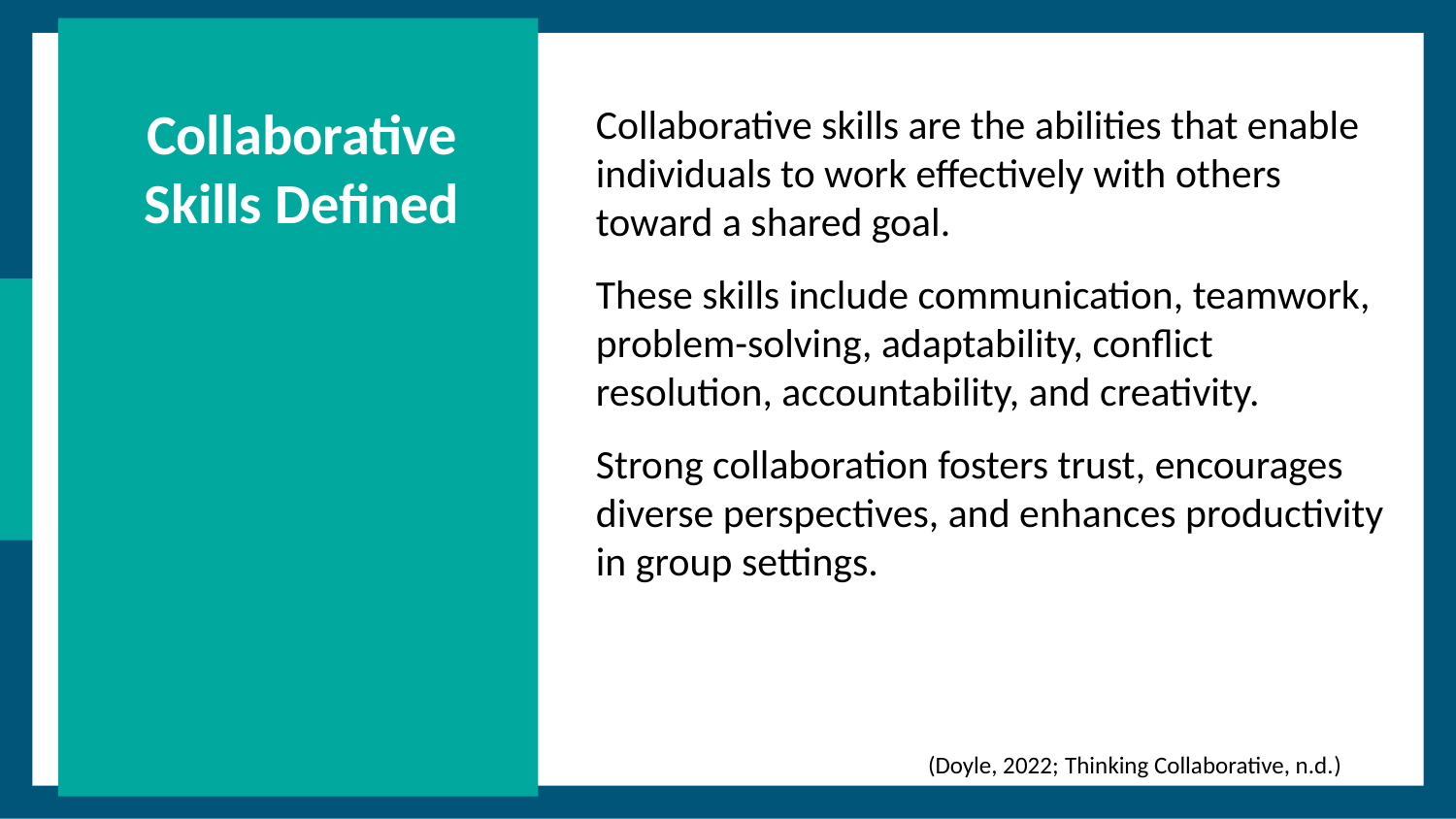

Collaborative skills are the abilities that enable individuals to work effectively with others toward a shared goal.
These skills include communication, teamwork, problem-solving, adaptability, conflict resolution, accountability, and creativity.
Strong collaboration fosters trust, encourages diverse perspectives, and enhances productivity in group settings.
Collaborative Skills Defined
(Doyle, 2022; Thinking Collaborative, n.d.)